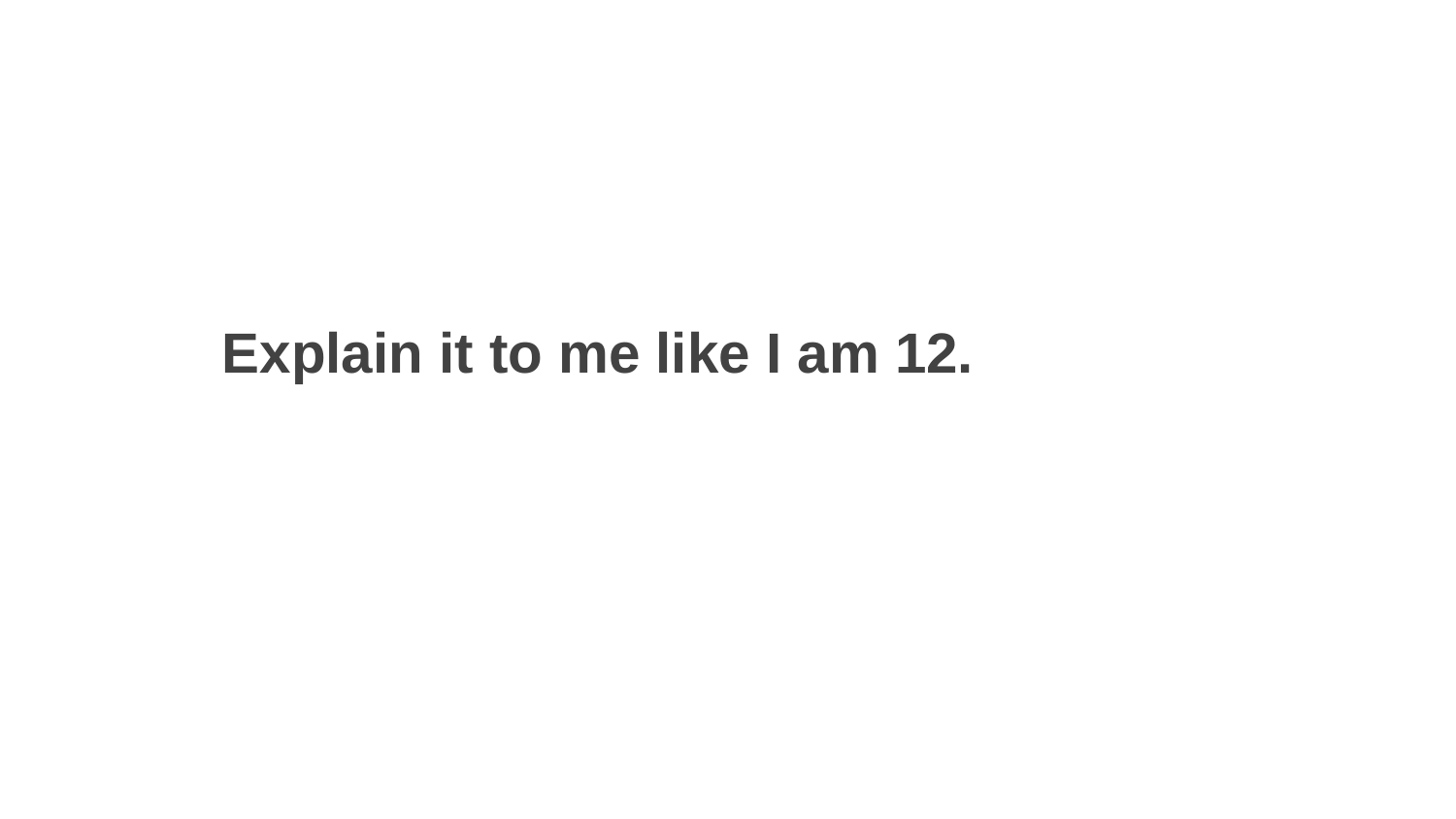

Explain it to me like I am 12.